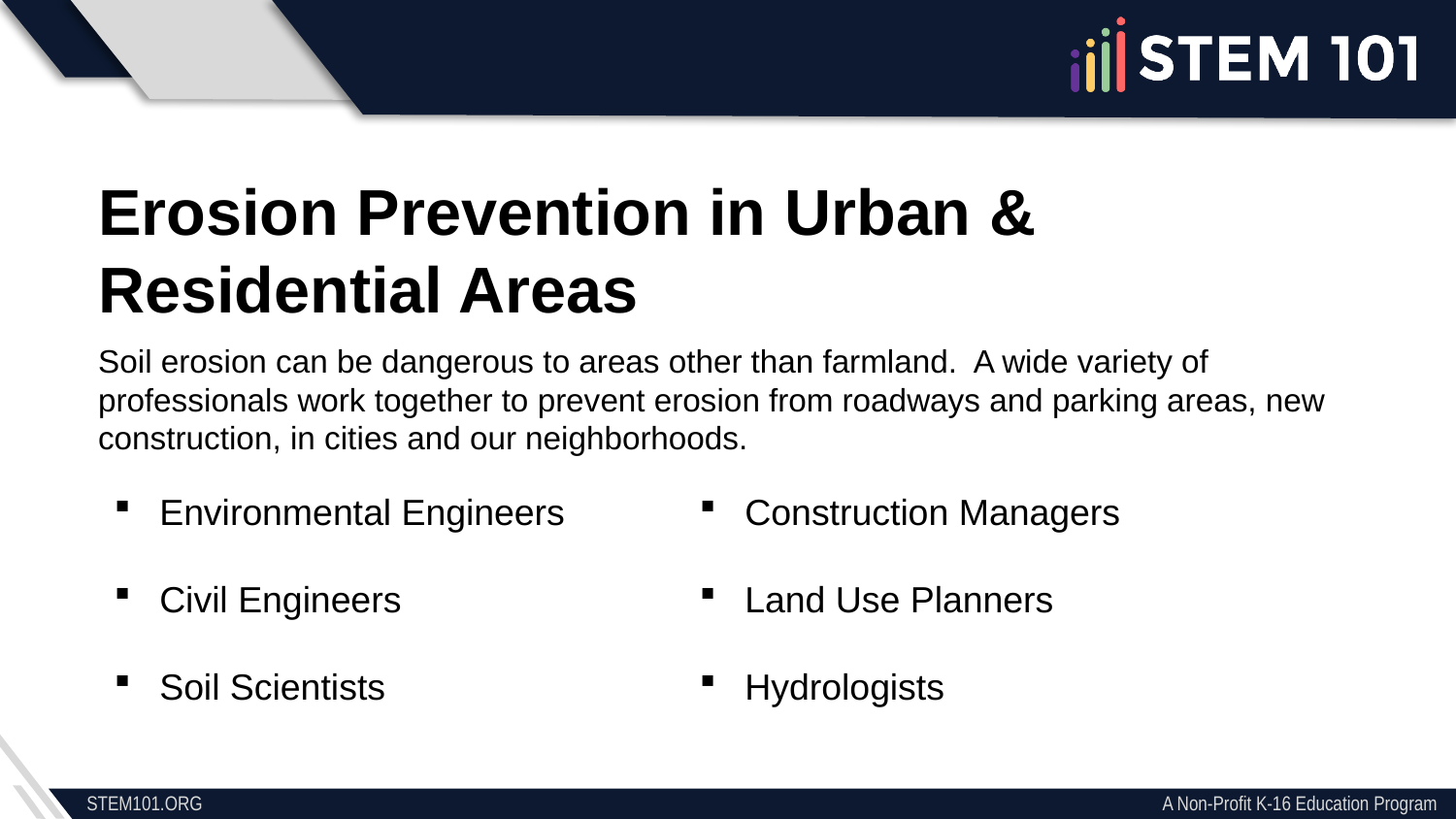

Erosion Prevention in Urban & Residential Areas

Soil erosion can be dangerous to areas other than farmland.  A wide variety of professionals work together to prevent erosion from roadways and parking areas, new construction, in cities and our neighborhoods.
Environmental Engineers

Civil Engineers

Soil Scientists

Construction Managers

Land Use Planners

Hydrologists